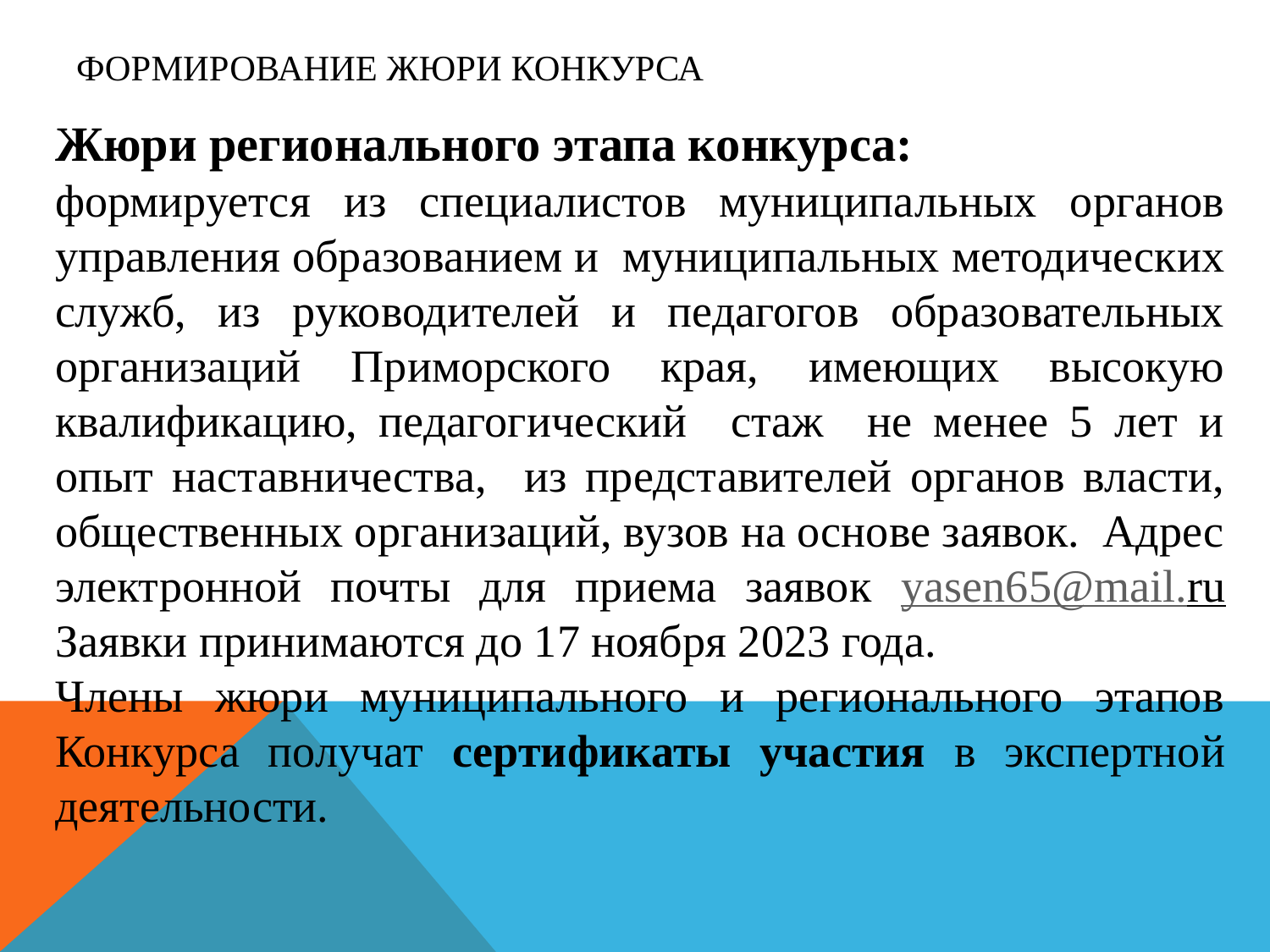

# Формирование жюри конкурса
Жюри регионального этапа конкурса:
формируется из специалистов муниципальных органов управления образованием и  муниципальных методических служб, из руководителей и педагогов образовательных организаций Приморского края, имеющих высокую квалификацию, педагогический  стаж  не менее 5 лет и опыт наставничества,  из представителей органов власти, общественных организаций, вузов на основе заявок.  Адрес электронной почты для приема заявок yasen65@mail.ru Заявки принимаются до 17 ноября 2023 года.
Члены жюри муниципального и регионального этапов Конкурса получат сертификаты участия в экспертной деятельности.